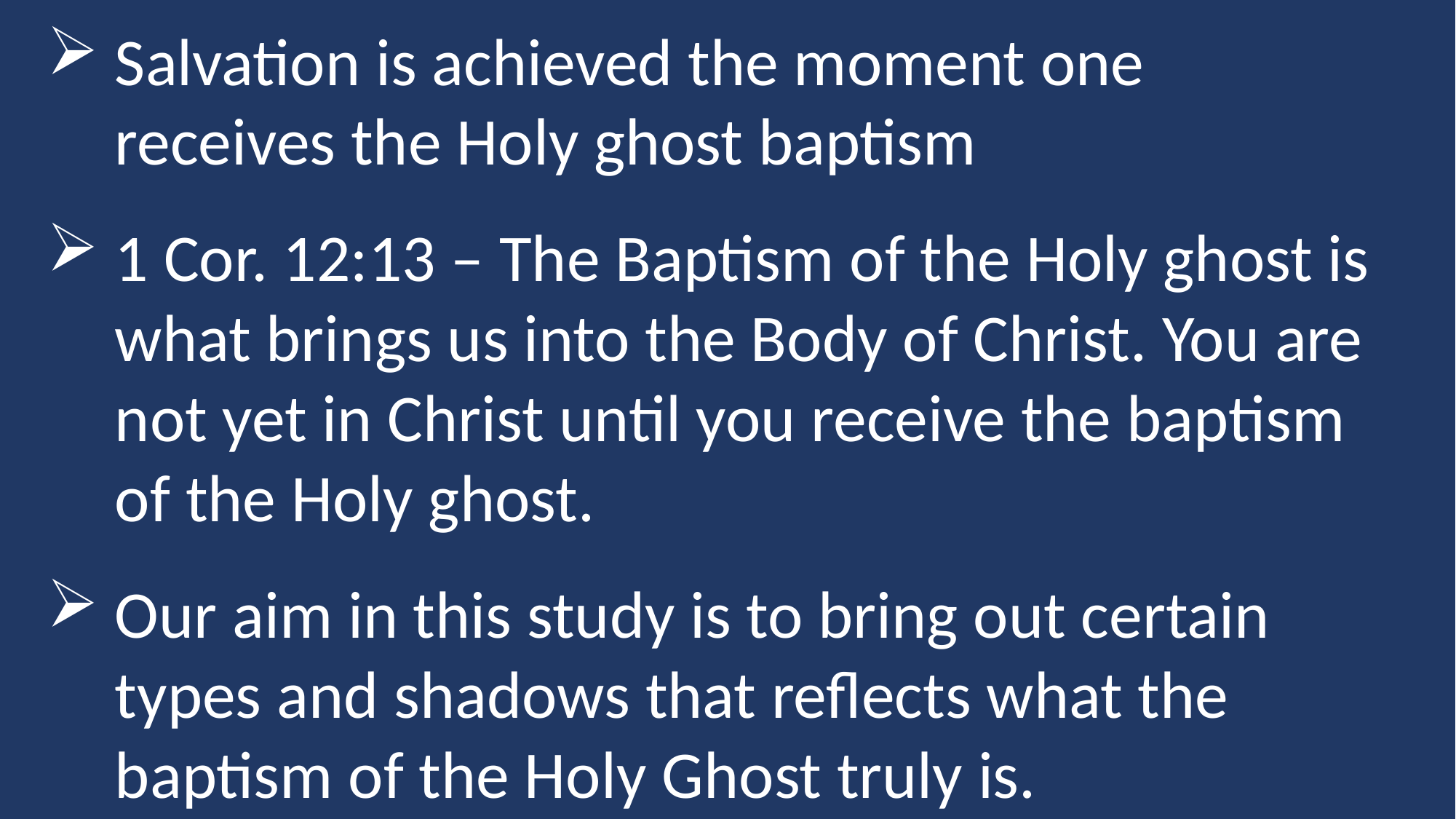

Salvation is achieved the moment one receives the Holy ghost baptism

1 Cor. 12:13 – The Baptism of the Holy ghost is what brings us into the Body of Christ. You are not yet in Christ until you receive the baptism of the Holy ghost.

Our aim in this study is to bring out certain types and shadows that reflects what the baptism of the Holy Ghost truly is.